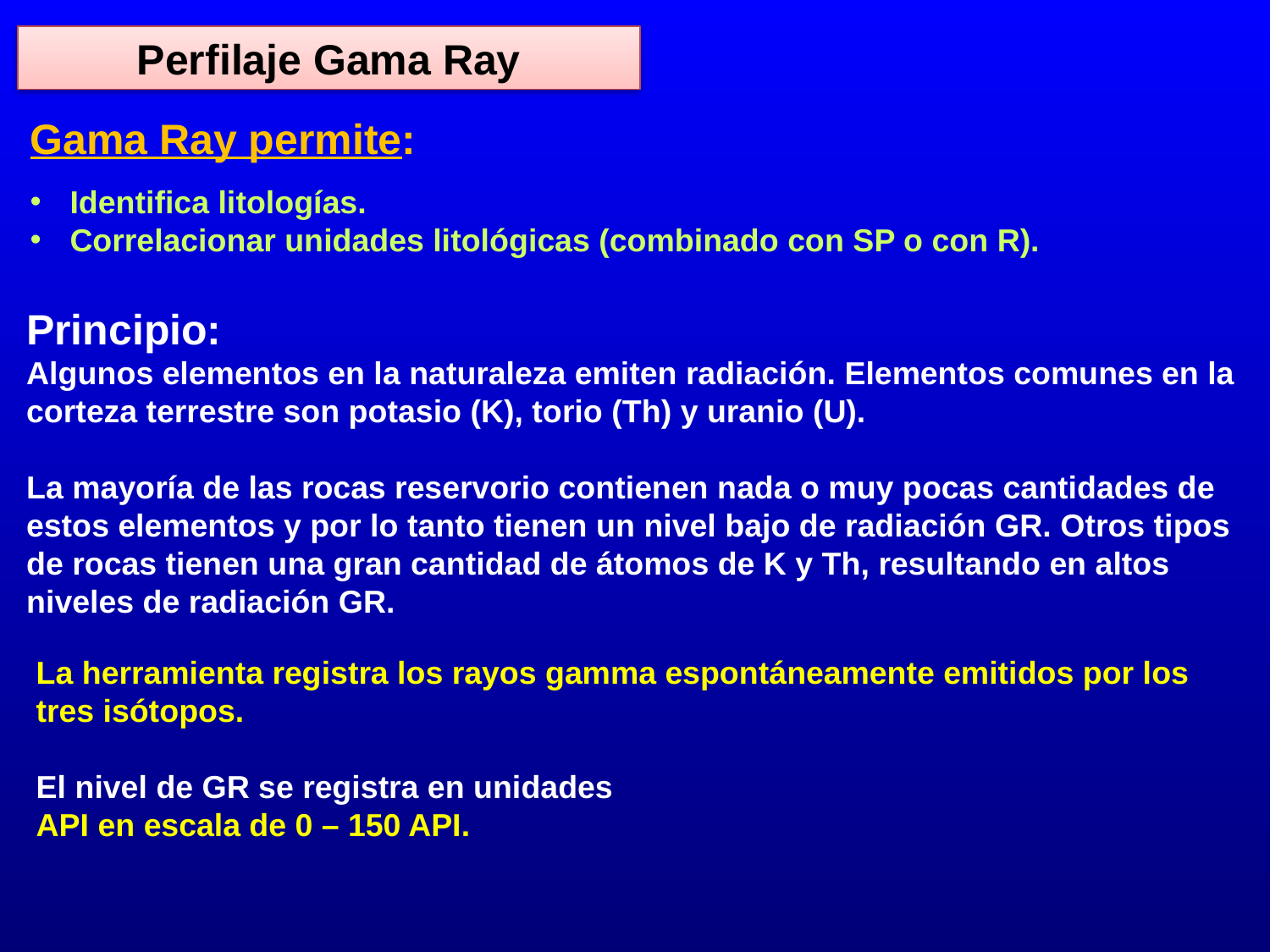

Perfilaje Gama Ray
Gama Ray permite:

Identifica litologías.
Correlacionar unidades litológicas (combinado con SP o con R).
Principio:
Algunos elementos en la naturaleza emiten radiación. Elementos comunes en la corteza terrestre son potasio (K), torio (Th) y uranio (U).

La mayoría de las rocas reservorio contienen nada o muy pocas cantidades de estos elementos y por lo tanto tienen un nivel bajo de radiación GR. Otros tipos de rocas tienen una gran cantidad de átomos de K y Th, resultando en altos niveles de radiación GR.
La herramienta registra los rayos gamma espontáneamente emitidos por los tres isótopos.

El nivel de GR se registra en unidades
API en escala de 0 – 150 API.